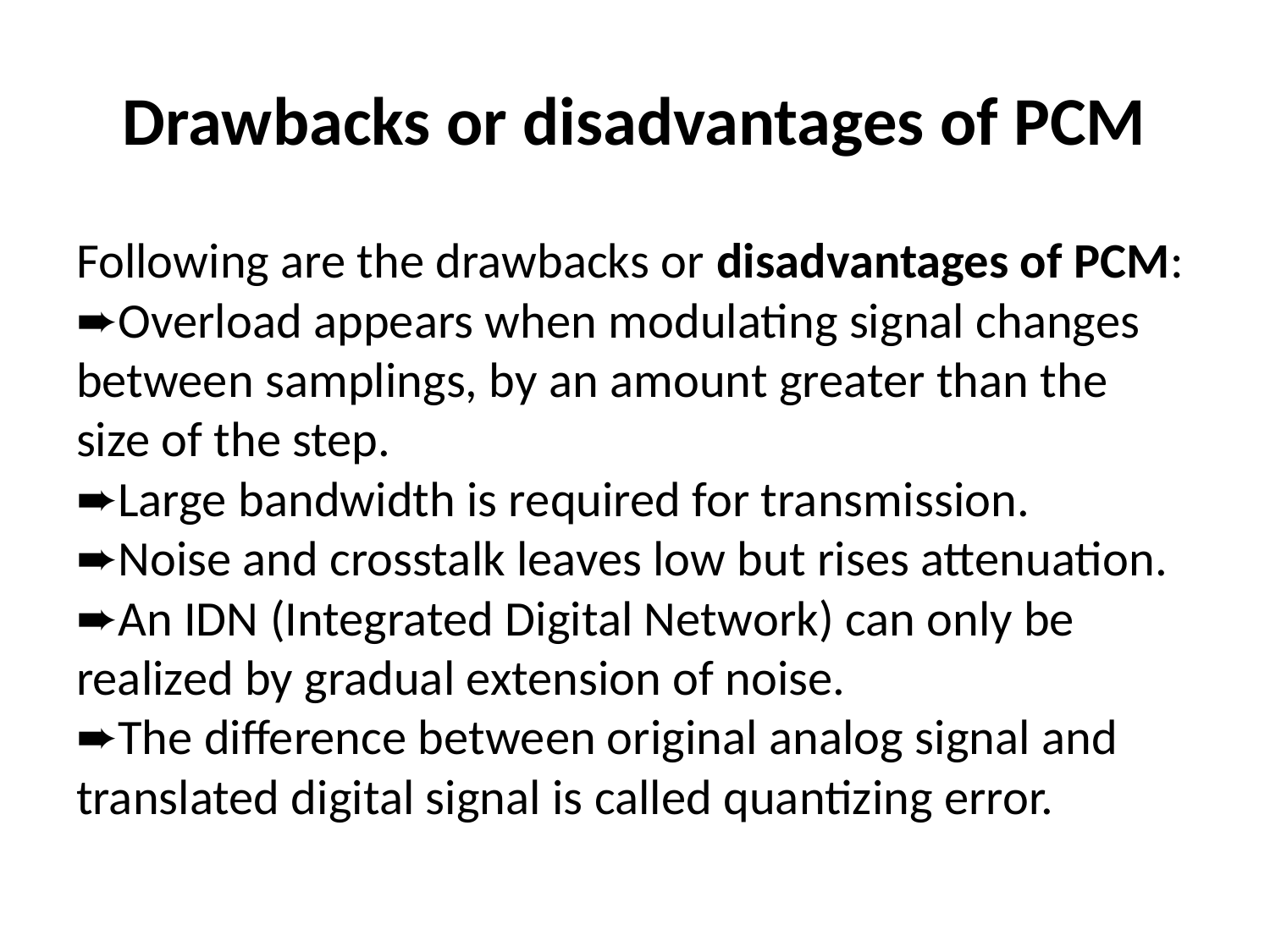

# Drawbacks or disadvantages of PCM
Following are the drawbacks or disadvantages of PCM:
➨Overload appears when modulating signal changes between samplings, by an amount greater than the size of the step.
➨Large bandwidth is required for transmission.
➨Noise and crosstalk leaves low but rises attenuation.
➨An IDN (Integrated Digital Network) can only be realized by gradual extension of noise.
➨The difference between original analog signal and translated digital signal is called quantizing error.